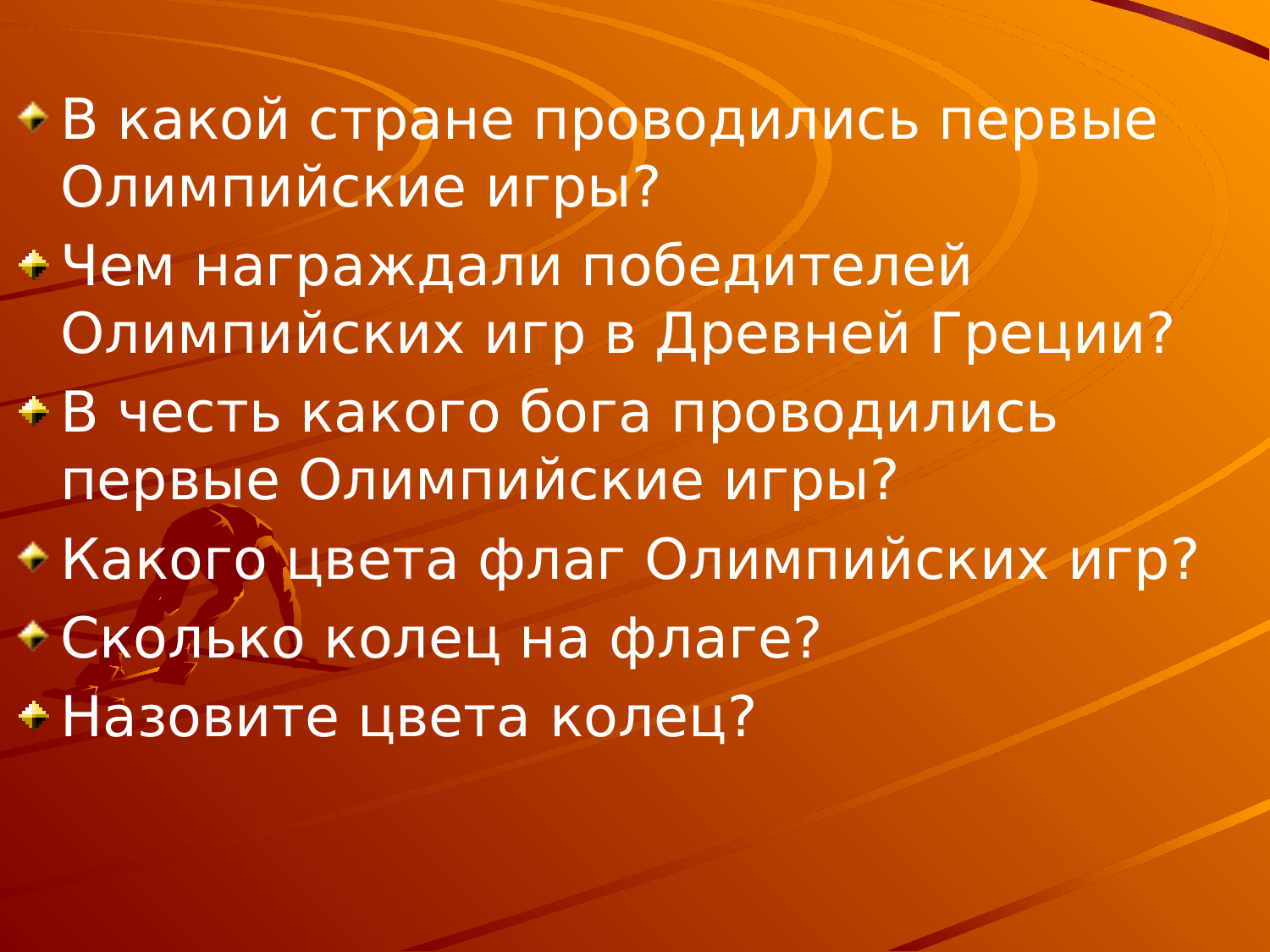

В какой стране проводились первые Олимпийские игры?
Чем награждали победителей Олимпийских игр в Древней Греции?
В честь какого бога проводились первые Олимпийские игры?
Какого цвета флаг Олимпийских игр?
Сколько колец на флаге?
Назовите цвета колец?